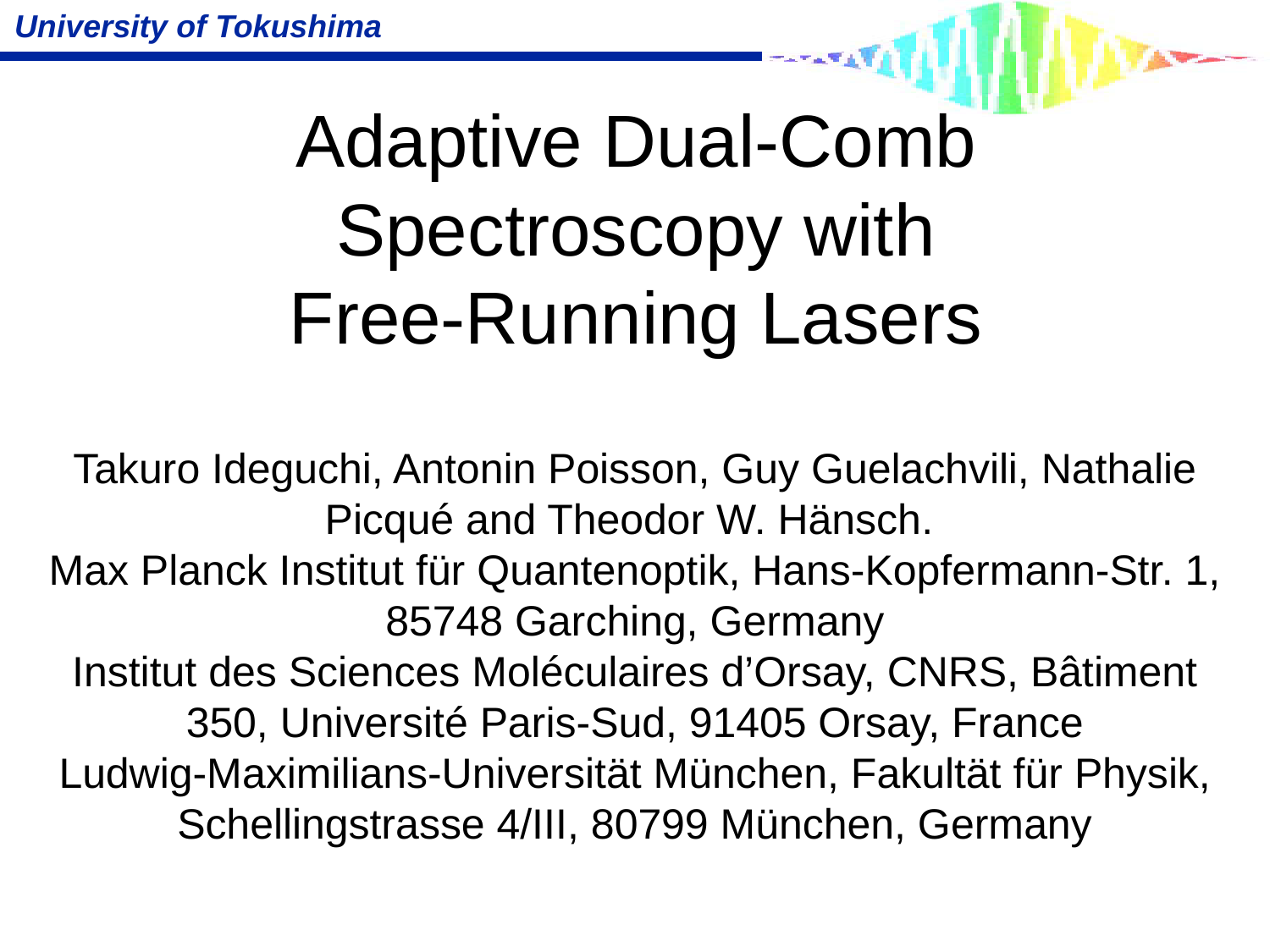

# Adaptive Dual-Comb Spectroscopy with Free-Running Lasers
Takuro Ideguchi, Antonin Poisson, Guy Guelachvili, Nathalie Picqué and Theodor W. Hänsch.
Max Planck Institut für Quantenoptik, Hans-Kopfermann-Str. 1, 85748 Garching, Germany
Institut des Sciences Moléculaires d’Orsay, CNRS, Bâtiment 350, Université Paris-Sud, 91405 Orsay, France
Ludwig-Maximilians-Universität München, Fakultät für Physik, Schellingstrasse 4/III, 80799 München, Germany